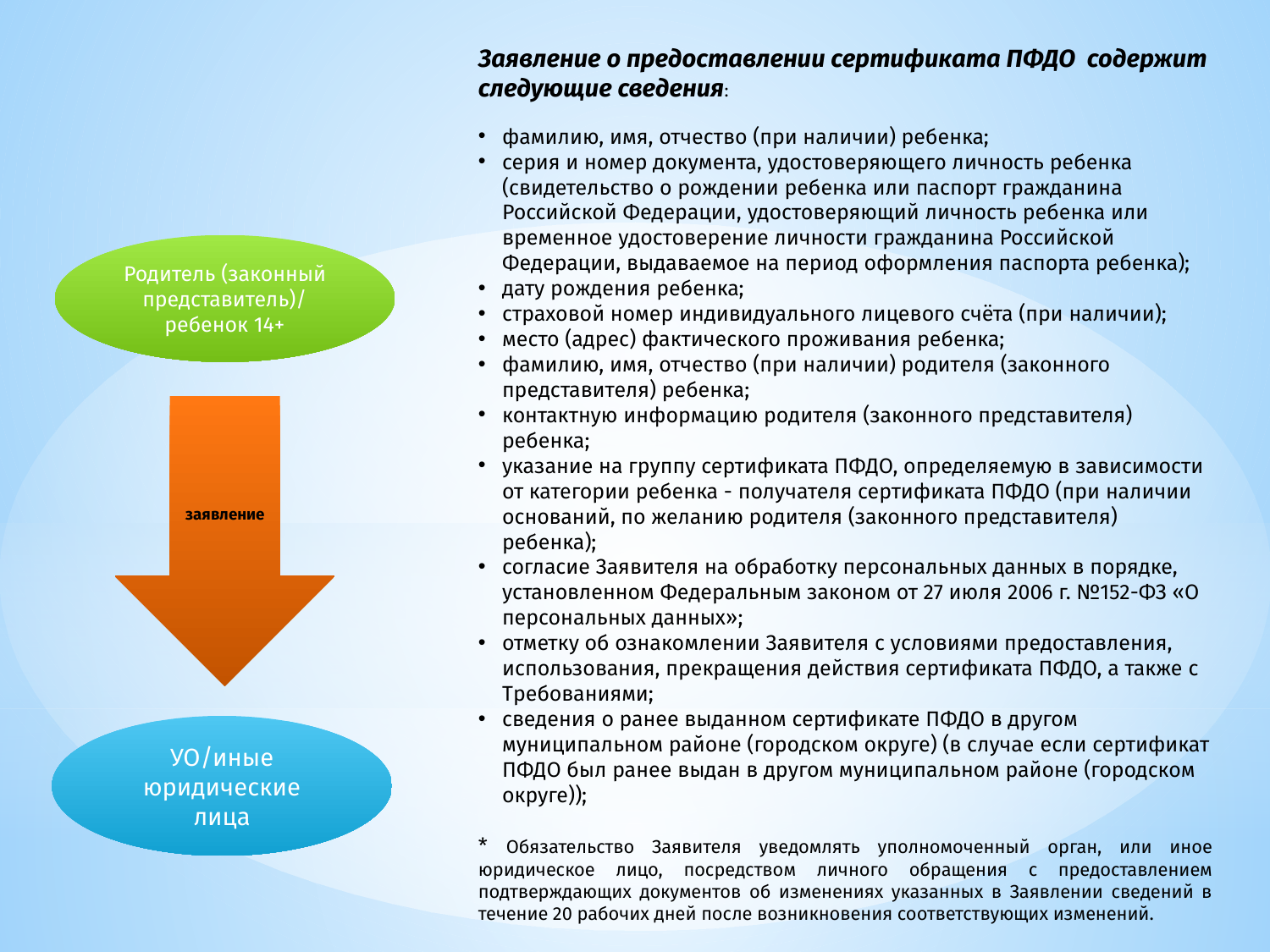

Заявление о предоставлении сертификата ПФДО  содержит следующие сведения:

фамилию, имя, отчество (при наличии) ребенка;
серия и номер документа, удостоверяющего личность ребенка (свидетельство о рождении ребенка или паспорт гражданина Российской Федерации, удостоверяющий личность ребенка или временное удостоверение личности гражданина Российской Федерации, выдаваемое на период оформления паспорта ребенка);
дату рождения ребенка;
страховой номер индивидуального лицевого счёта (при наличии);
место (адрес) фактического проживания ребенка;
фамилию, имя, отчество (при наличии) родителя (законного представителя) ребенка;
контактную информацию родителя (законного представителя) ребенка;
указание на группу сертификата ПФДО, определяемую в зависимости от категории ребенка - получателя сертификата ПФДО (при наличии оснований, по желанию родителя (законного представителя) ребенка);
согласие Заявителя на обработку персональных данных в порядке, установленном Федеральным законом от 27 июля 2006 г. №152-ФЗ «О персональных данных»;
отметку об ознакомлении Заявителя с условиями предоставления, использования, прекращения действия сертификата ПФДО, а также с Требованиями;
сведения о ранее выданном сертификате ПФДО в другом муниципальном районе (городском округе) (в случае если сертификат ПФДО был ранее выдан в другом муниципальном районе (городском округе));

* Обязательство Заявителя уведомлять уполномоченный орган, или иное юридическое лицо, посредством личного обращения с предоставлением подтверждающих документов об изменениях указанных в Заявлении сведений в течение 20 рабочих дней после возникновения соответствующих изменений.

Родитель (законный представитель)/ ребенок 14+
заявление
УО/иные юридические лица